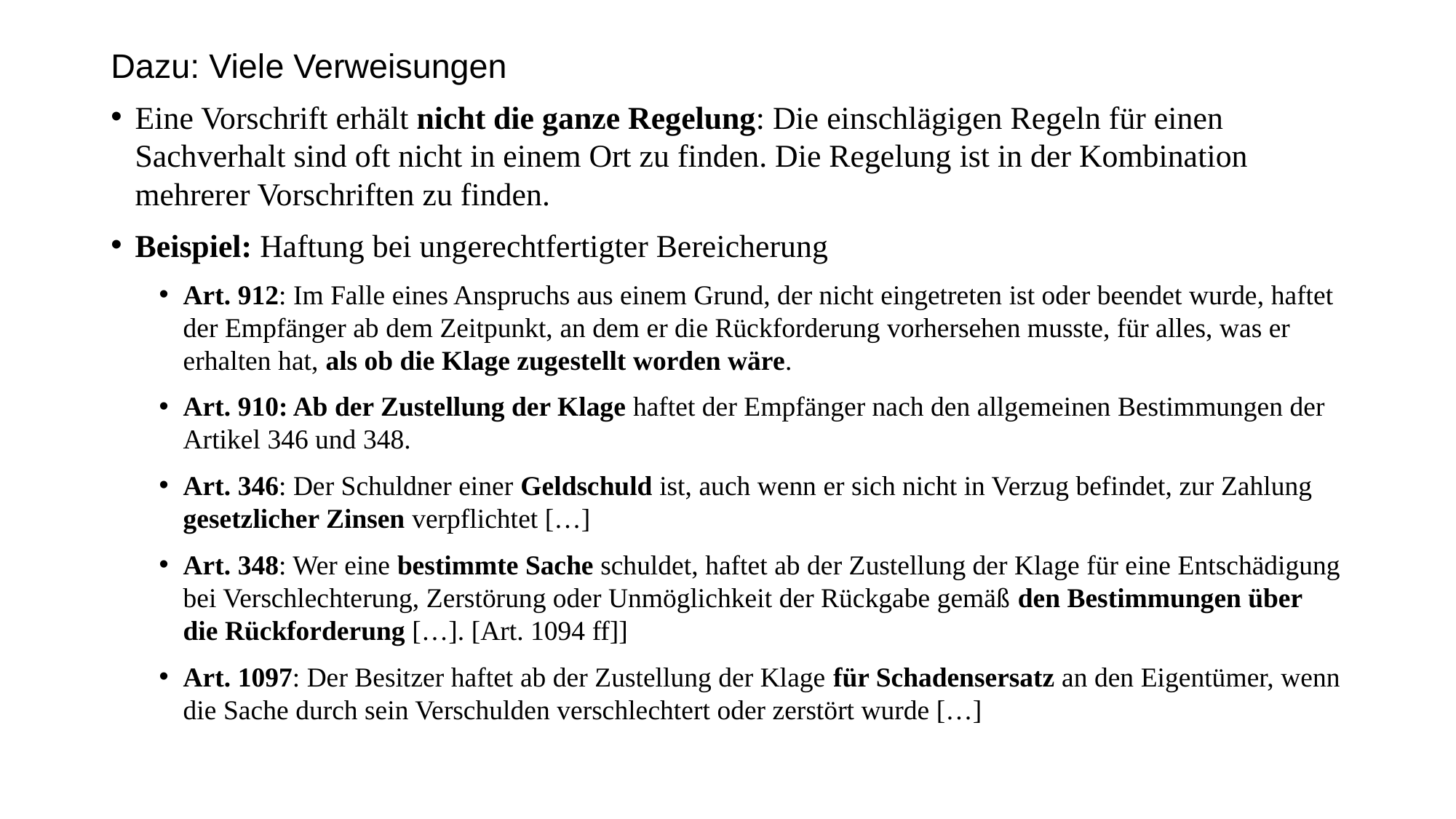

# Dazu: Viele Verweisungen
Eine Vorschrift erhält nicht die ganze Regelung: Die einschlägigen Regeln für einen Sachverhalt sind oft nicht in einem Ort zu finden. Die Regelung ist in der Kombination mehrerer Vorschriften zu finden.
Beispiel: Haftung bei ungerechtfertigter Bereicherung
Art. 912: Im Falle eines Anspruchs aus einem Grund, der nicht eingetreten ist oder beendet wurde, haftet der Empfänger ab dem Zeitpunkt, an dem er die Rückforderung vorhersehen musste, für alles, was er erhalten hat, als ob die Klage zugestellt worden wäre.
Art. 910: Ab der Zustellung der Klage haftet der Empfänger nach den allgemeinen Bestimmungen der Artikel 346 und 348.
Art. 346: Der Schuldner einer Geldschuld ist, auch wenn er sich nicht in Verzug befindet, zur Zahlung gesetzlicher Zinsen verpflichtet […]
Art. 348: Wer eine bestimmte Sache schuldet, haftet ab der Zustellung der Klage für eine Entschädigung bei Verschlechterung, Zerstörung oder Unmöglichkeit der Rückgabe gemäß den Bestimmungen über die Rückforderung […]. [Art. 1094 ff]]
Art. 1097: Der Besitzer haftet ab der Zustellung der Klage für Schadensersatz an den Eigentümer, wenn die Sache durch sein Verschulden verschlechtert oder zerstört wurde […]